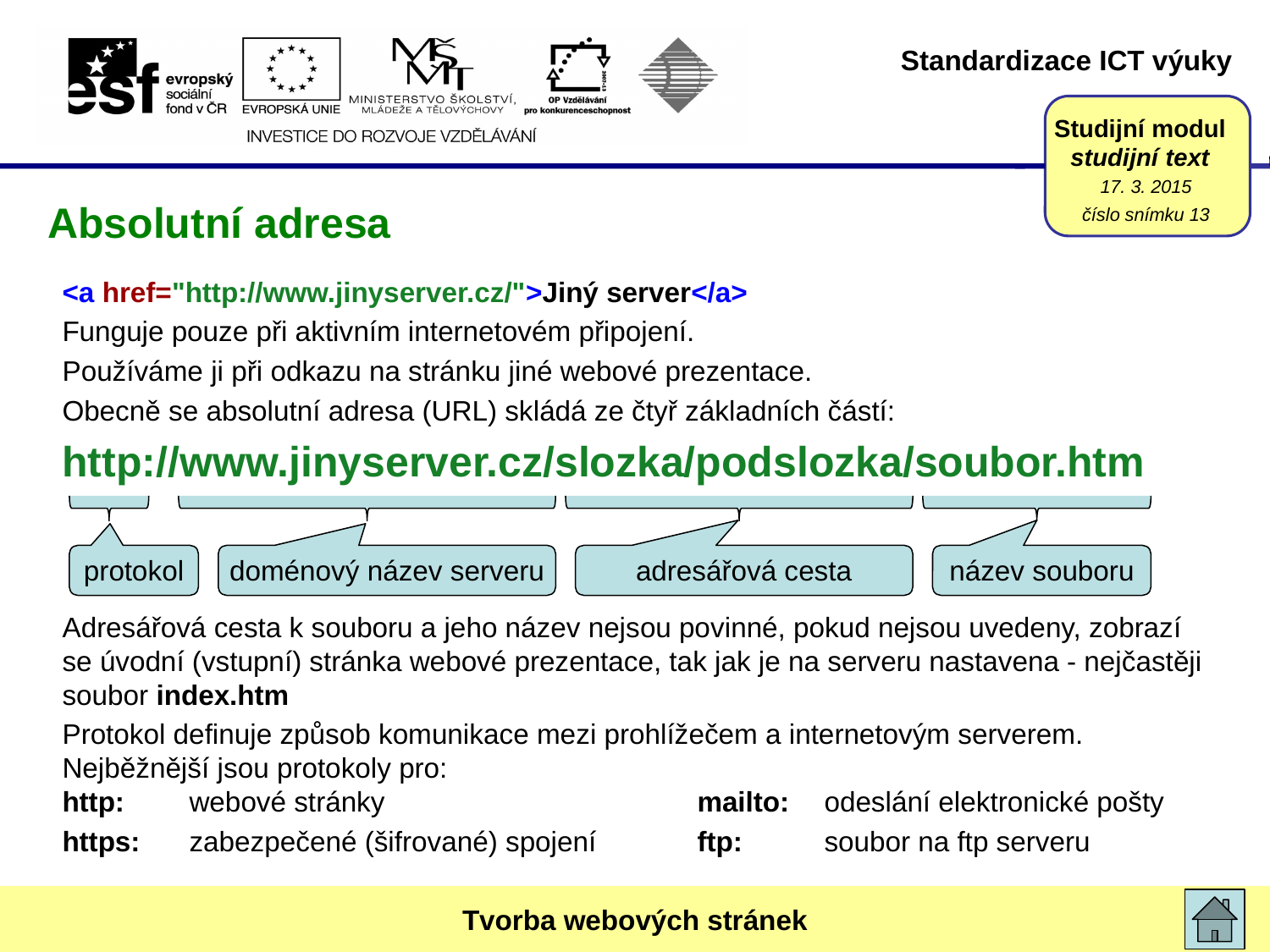

17. 3. 2015
# Absolutní adresa
číslo snímku 13
<a href="http://www.jinyserver.cz/">Jiný server</a>
Funguje pouze při aktivním internetovém připojení.
Používáme ji při odkazu na stránku jiné webové prezentace.
Obecně se absolutní adresa (URL) skládá ze čtyř základních částí:
http://www.jinyserver.cz/slozka/podslozka/soubor.htm

Adresářová cesta k souboru a jeho název nejsou povinné, pokud nejsou uvedeny, zobrazí se úvodní (vstupní) stránka webové prezentace, tak jak je na serveru nastavena - nejčastěji soubor index.htm
Protokol definuje způsob komunikace mezi prohlížečem a internetovým serverem. Nejběžnější jsou protokoly pro:
http: 	webové stránky			mailto:	odeslání elektronické pošty
https:	zabezpečené (šifrované) spojení	ftp:	soubor na ftp serveru

protokol
doménový název serveru
adresářová cesta
název souboru
Tvorba webových stránek